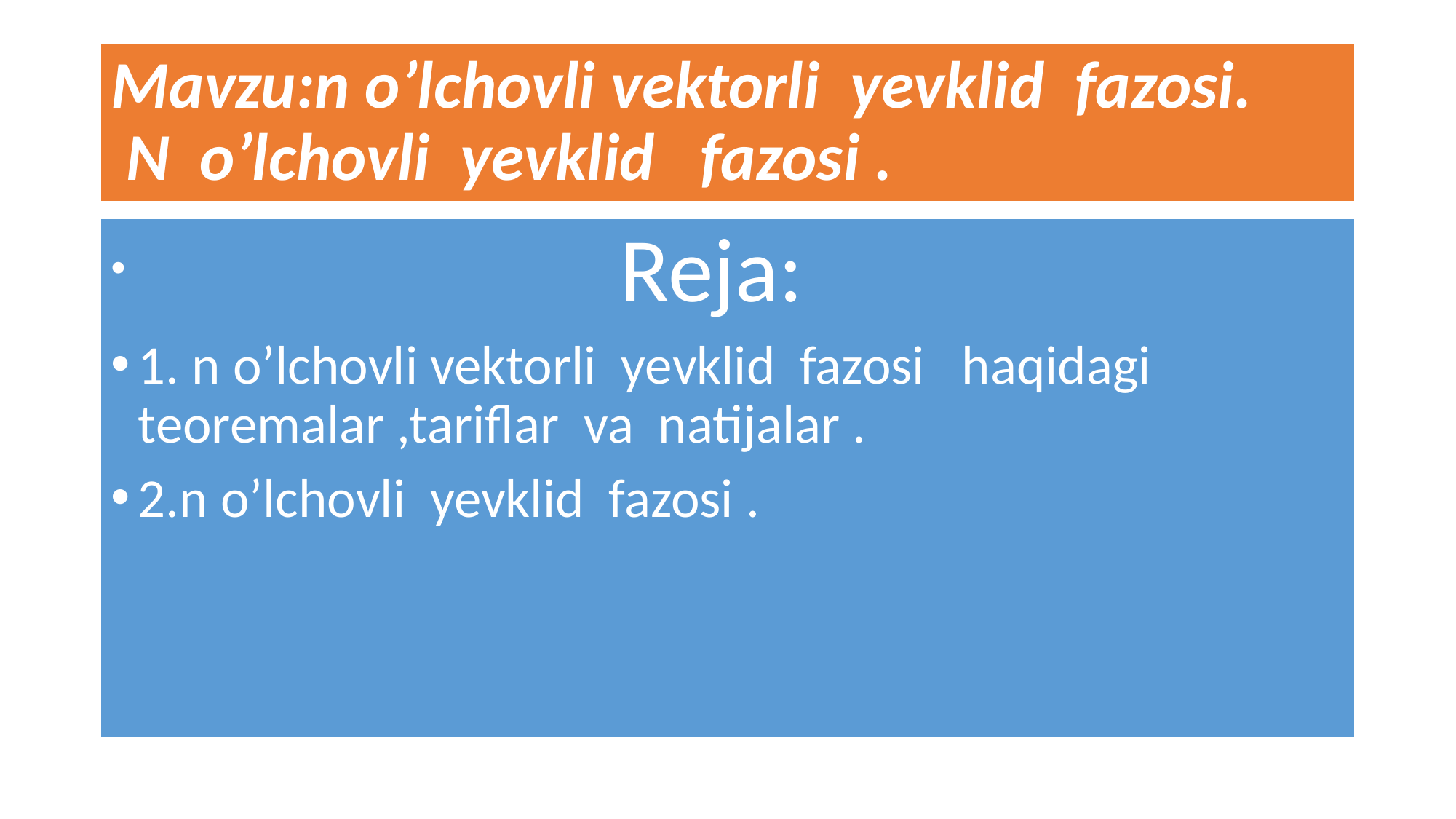

# Mavzu:n o’lchovli vektorli  yevklid  fazosi. N  o’lchovli  yevklid   fazosi .
                                                  Reja:
1. n o’lchovli vektorli  yevklid  fazosi   haqidagi teoremalar ,tariflar  va  natijalar .
2.n o’lchovli  yevklid  fazosi .